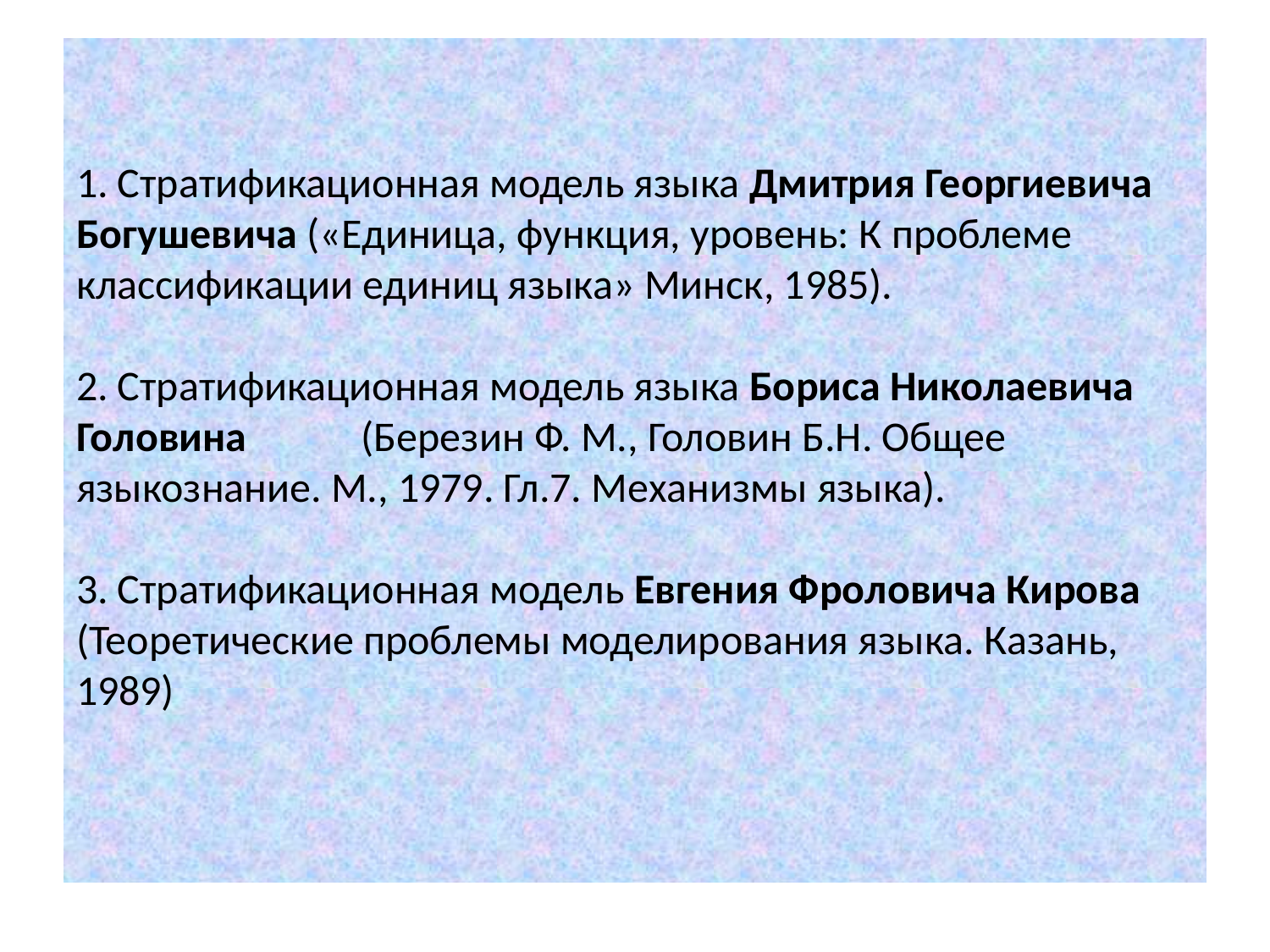

# 1. Стратификационная модель языка Дмитрия Георгиевича Богушевича («Единица, функция, уровень: К проблеме классификации единиц языка» Минск, 1985). 2. Стратификационная модель языка Бориса Николаевича Головина            (Березин Ф. М., Головин Б.Н. Общее языкознание. М., 1979. Гл.7. Механизмы языка). 3. Стратификационная модель Евгения Фроловича Кирова (Теоретические проблемы моделирования языка. Казань, 1989)